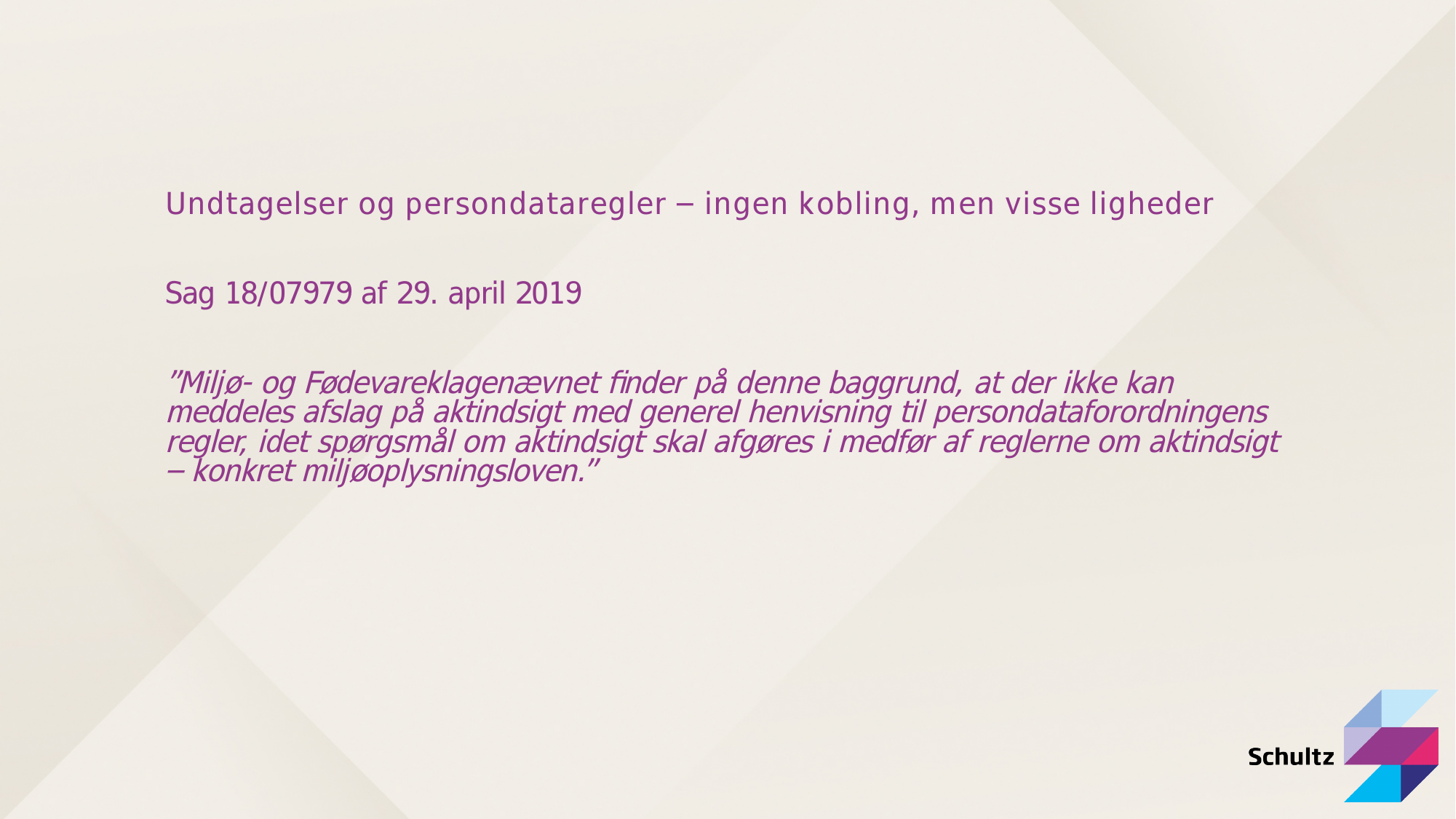

Undtagelser og persondataregler – ingen kobling, men visse ligheder

Sag 18/07979 af 29. april 2019

”Miljø- og Fødevareklagenævnet finder på denne baggrund, at der ikke kan meddeles afslag på aktindsigt med generel henvisning til persondataforordningens regler, idet spørgsmål om aktindsigt skal afgøres i medfør af reglerne om aktindsigt – konkret miljøoplysningsloven.”